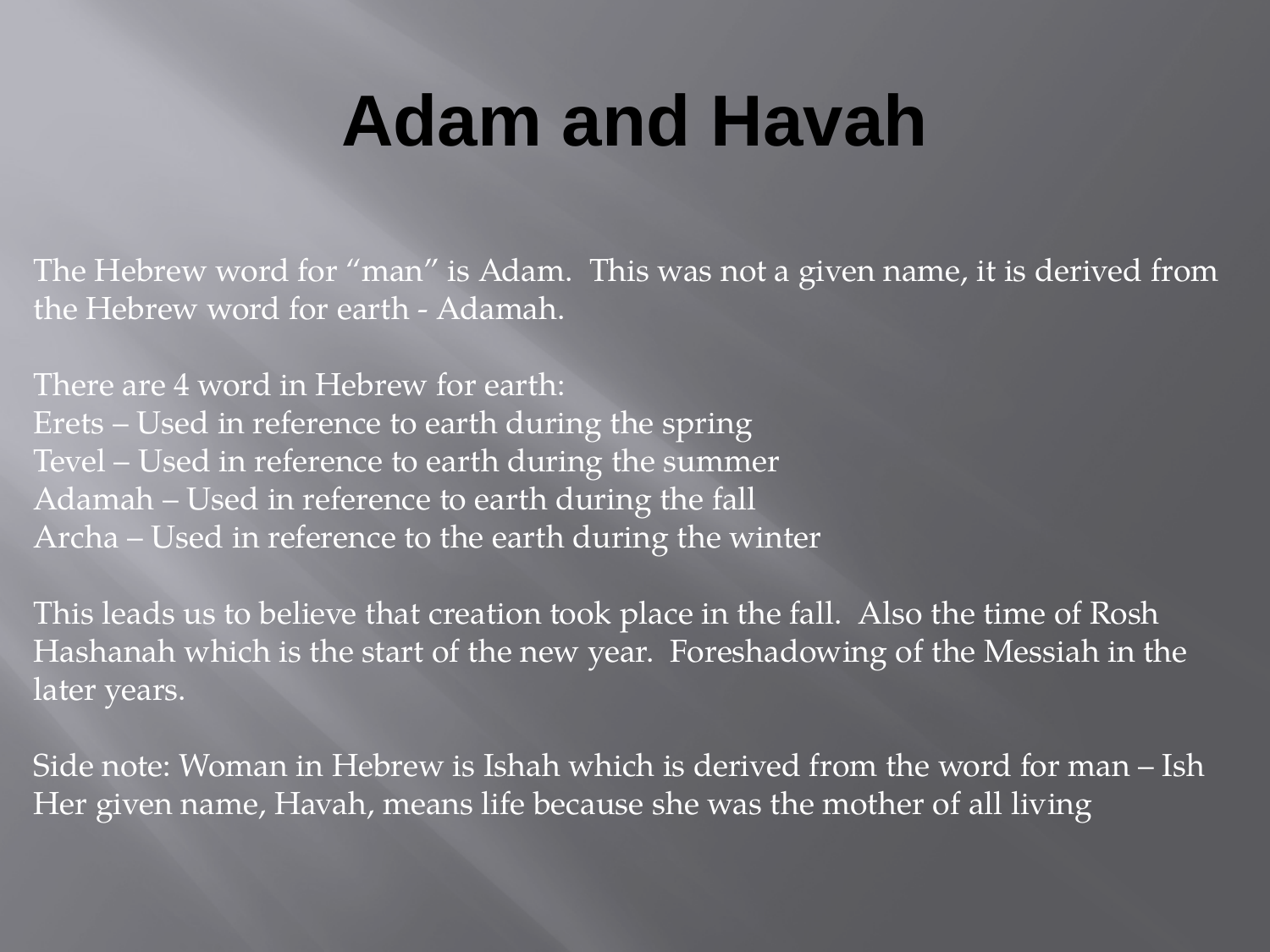

# Adam and Havah
The Hebrew word for “man” is Adam.  This was not a given name, it is derived from the Hebrew word for earth - Adamah.

There are 4 word in Hebrew for earth:
Erets – Used in reference to earth during the spring
Tevel – Used in reference to earth during the summer
Adamah – Used in reference to earth during the fall
Archa – Used in reference to the earth during the winter

This leads us to believe that creation took place in the fall.  Also the time of Rosh Hashanah which is the start of the new year.  Foreshadowing of the Messiah in the later years.

Side note: Woman in Hebrew is Ishah which is derived from the word for man – Ish
Her given name, Havah, means life because she was the mother of all living